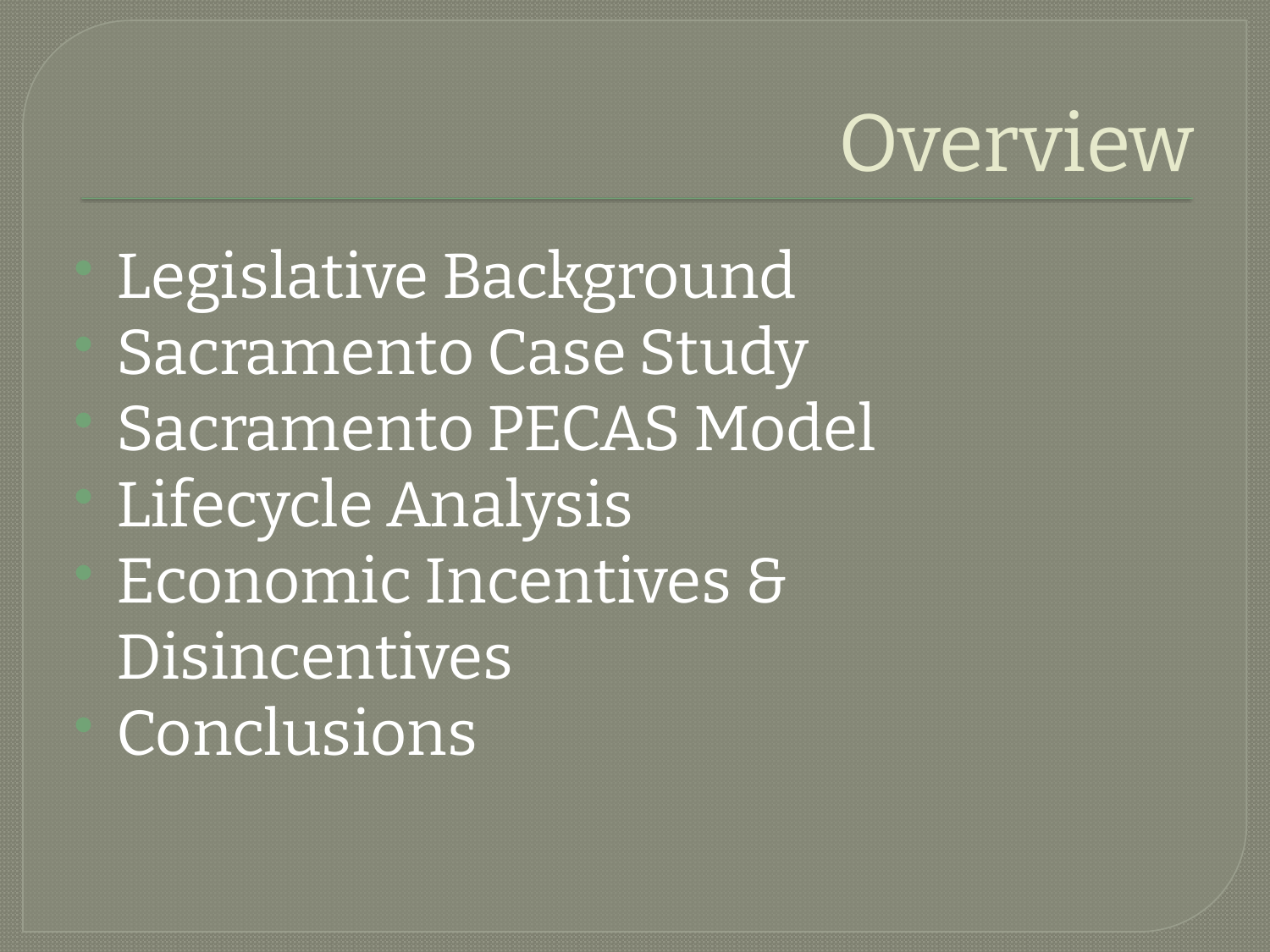

# Overview
Legislative Background
Sacramento Case Study
Sacramento PECAS Model
Lifecycle Analysis
Economic Incentives & Disincentives
Conclusions